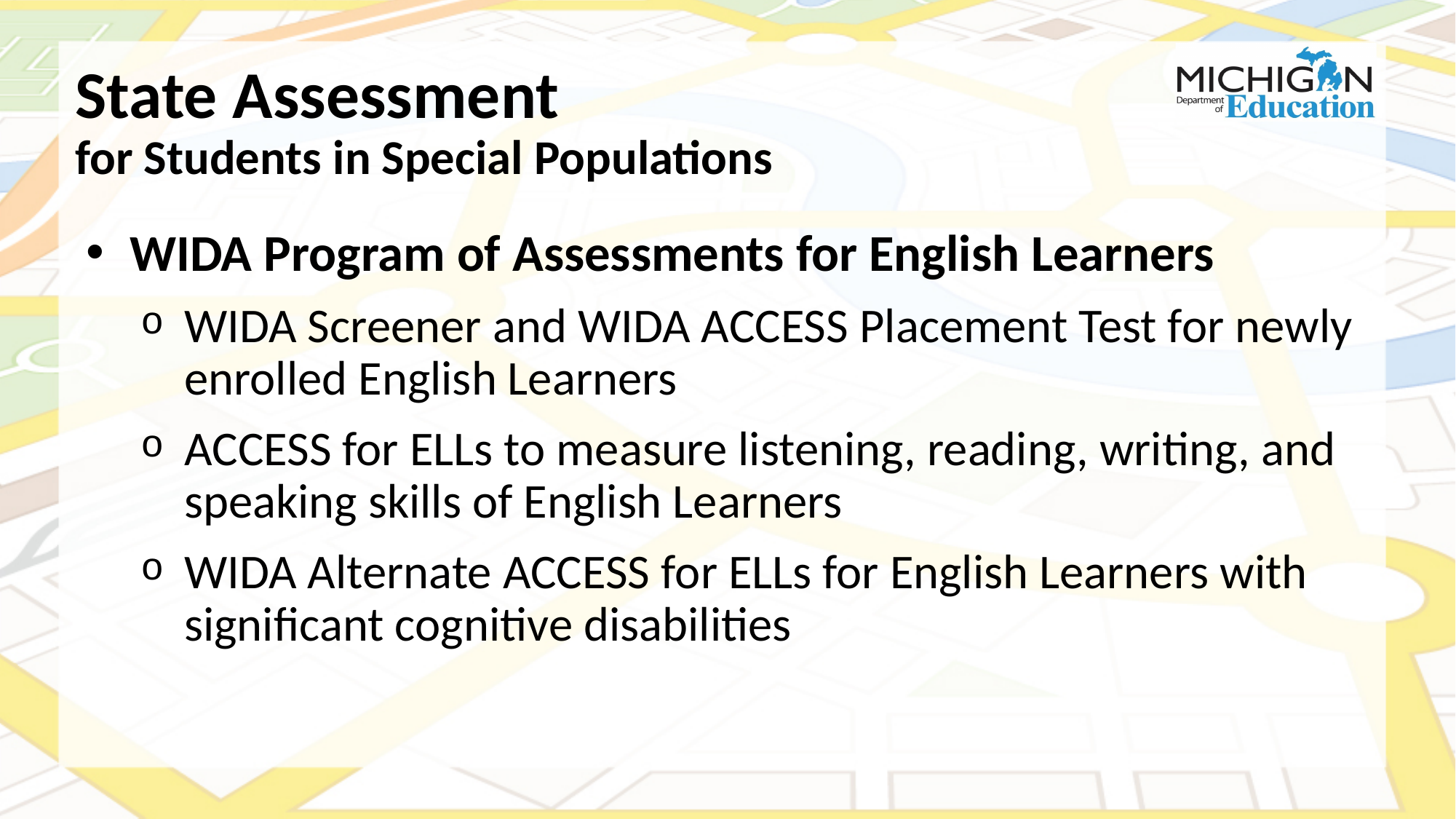

# State Assessment for Students in Special Populations
WIDA Program of Assessments for English Learners
WIDA Screener and WIDA ACCESS Placement Test for newly enrolled English Learners
ACCESS for ELLs to measure listening, reading, writing, and speaking skills of English Learners
WIDA Alternate ACCESS for ELLs for English Learners with significant cognitive disabilities